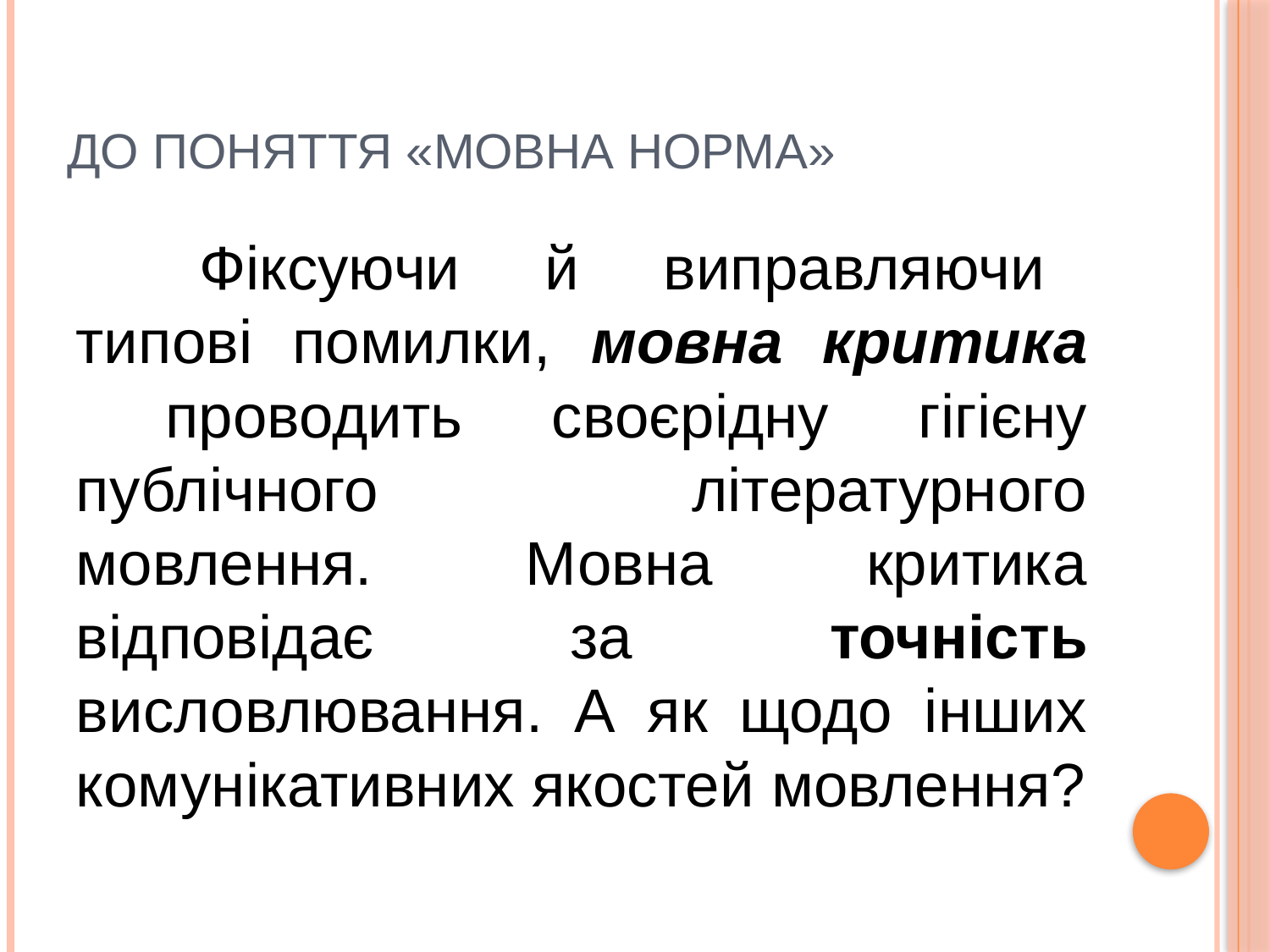

# До поняття «мовна норма»
	Фіксуючи  й  виправляючи  типові  помилки,  мовна  критика  проводить своєрідну гігієну публічного літературного мовлення. Мовна критика відповідає за точність висловлювання. А як щодо інших комунікативних якостей мовлення?